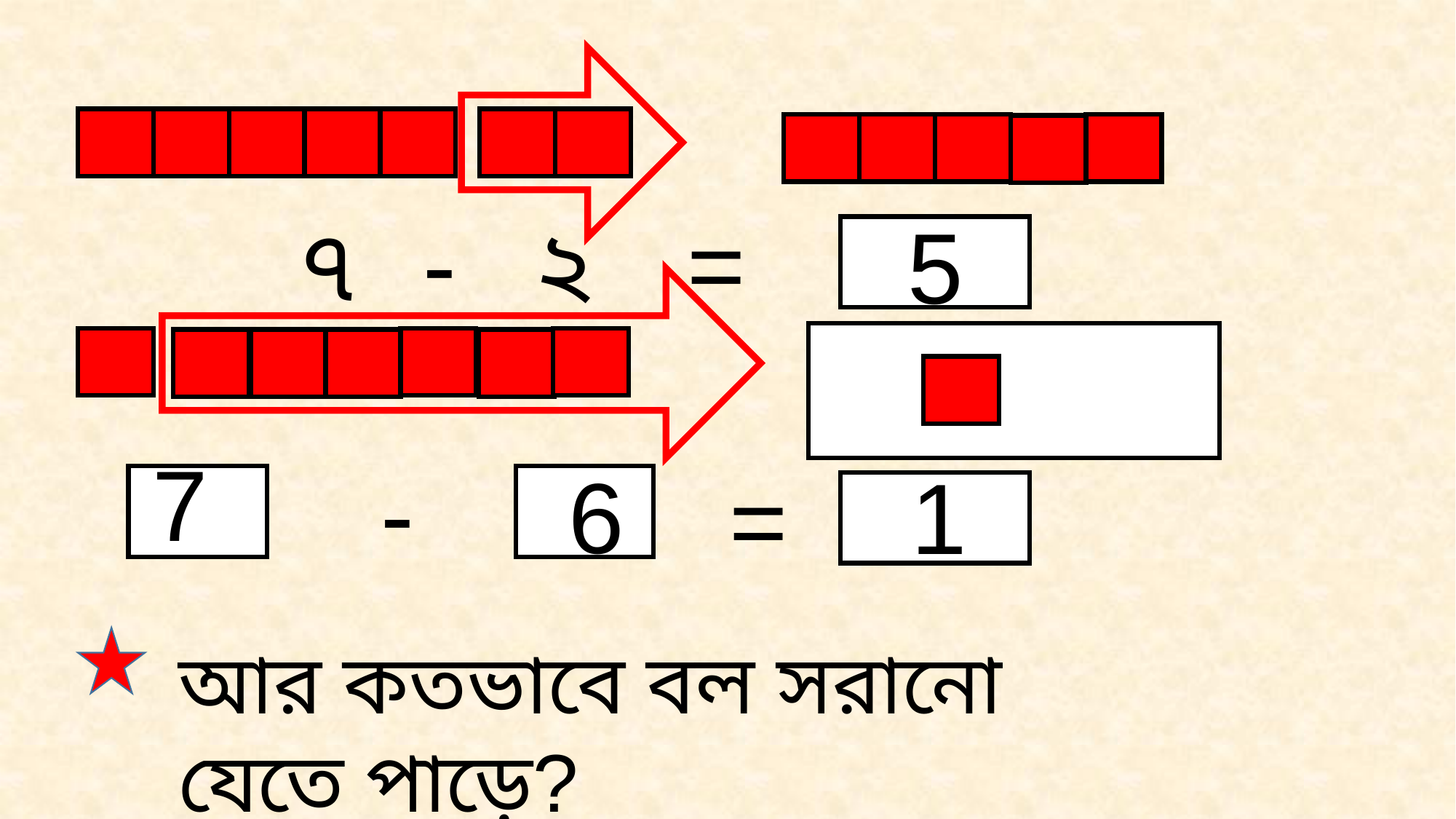

৭
-
২
=
5

7
-
6
1
=

আর কতভাবে বল সরানো যেতে পাড়ে?